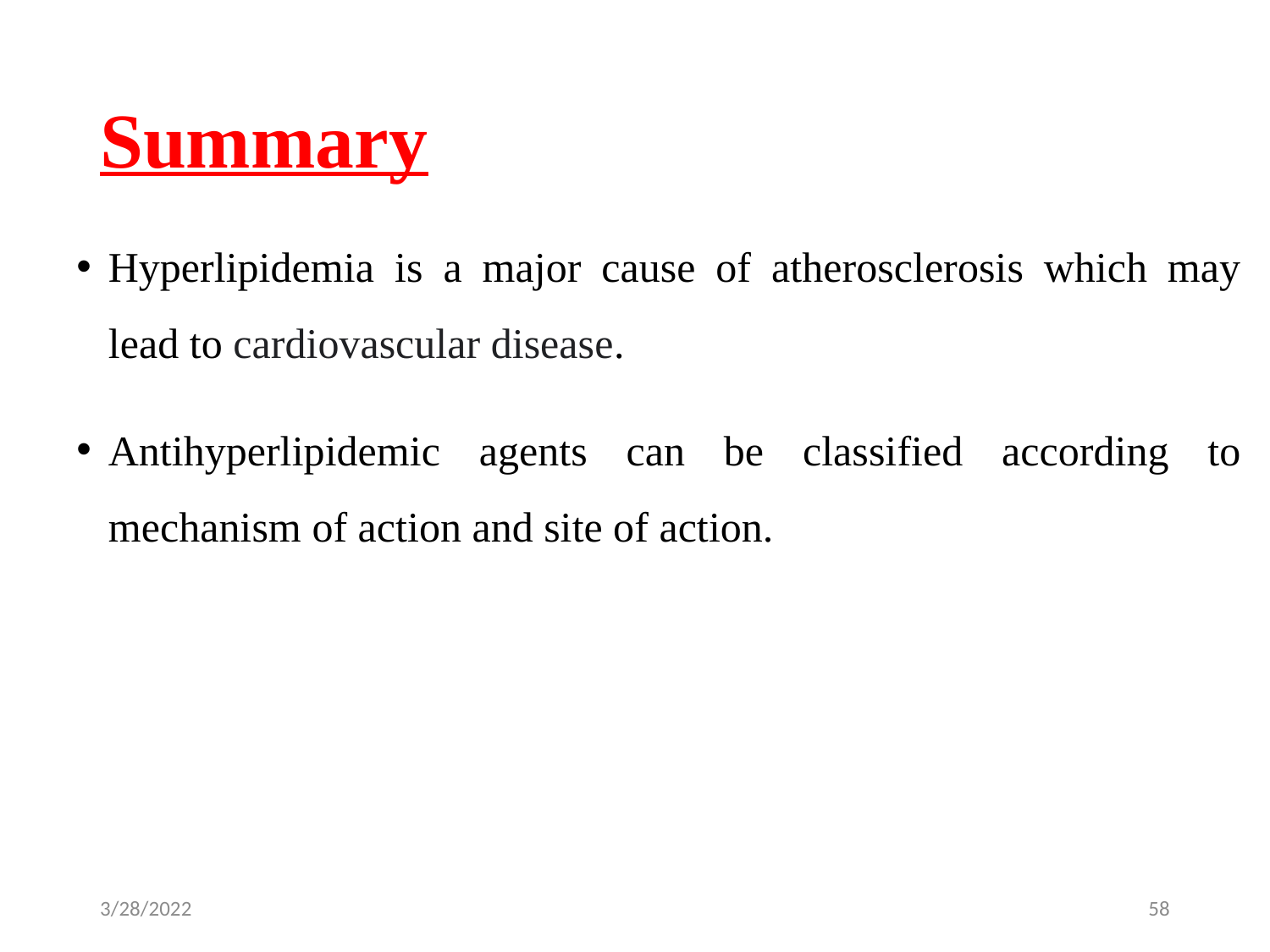

# Summary
Hyperlipidemia is a major cause of atherosclerosis which may lead to cardiovascular disease.

Antihyperlipidemic agents can be classified according to mechanism of action and site of action.

3/28/2022
58